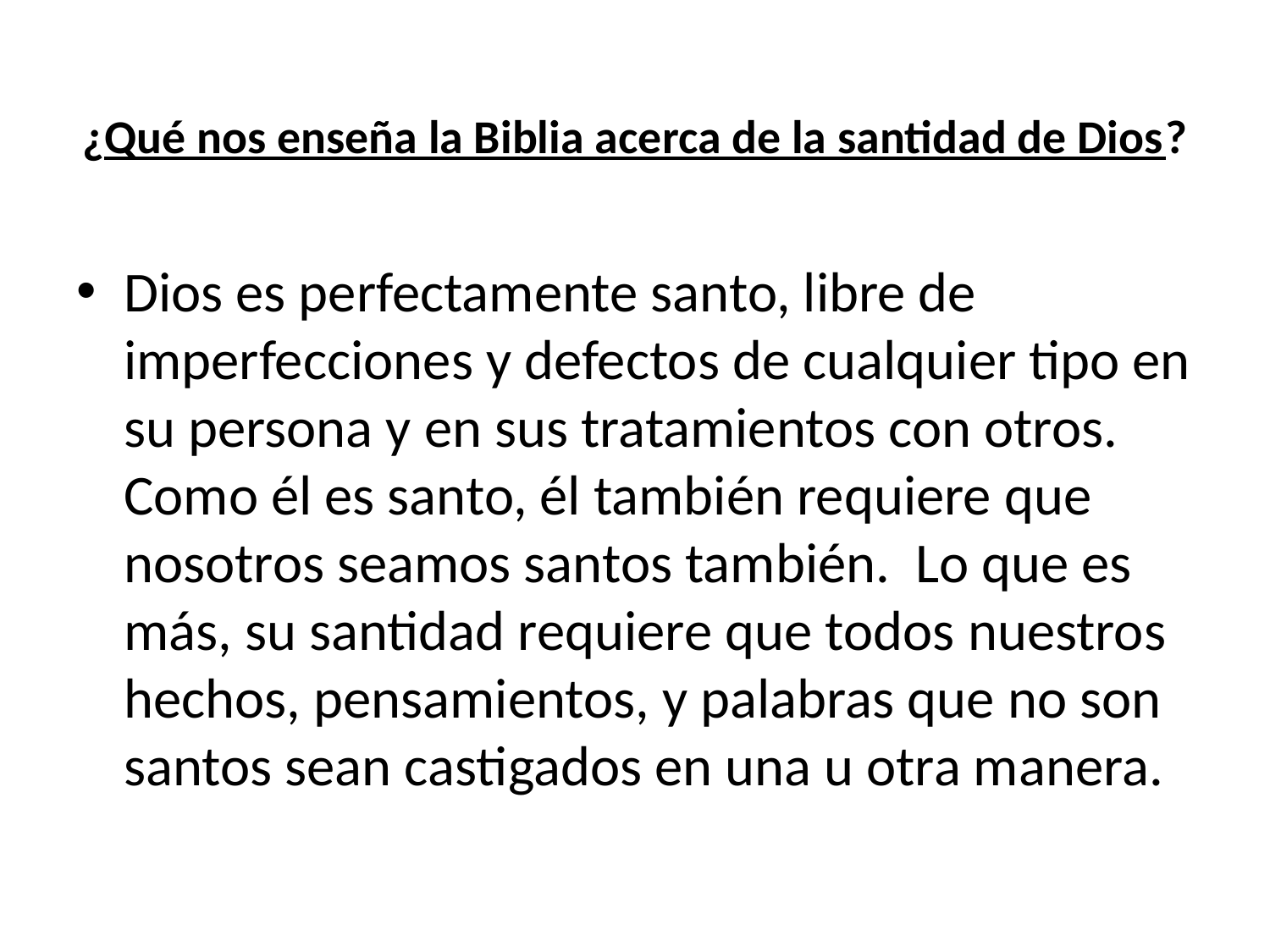

# ¿Qué nos enseña la Biblia acerca de la santidad de Dios?
Dios es perfectamente santo, libre de imperfecciones y defectos de cualquier tipo en su persona y en sus tratamientos con otros.  Como él es santo, él también requiere que nosotros seamos santos también.  Lo que es más, su santidad requiere que todos nuestros hechos, pensamientos, y palabras que no son santos sean castigados en una u otra manera.